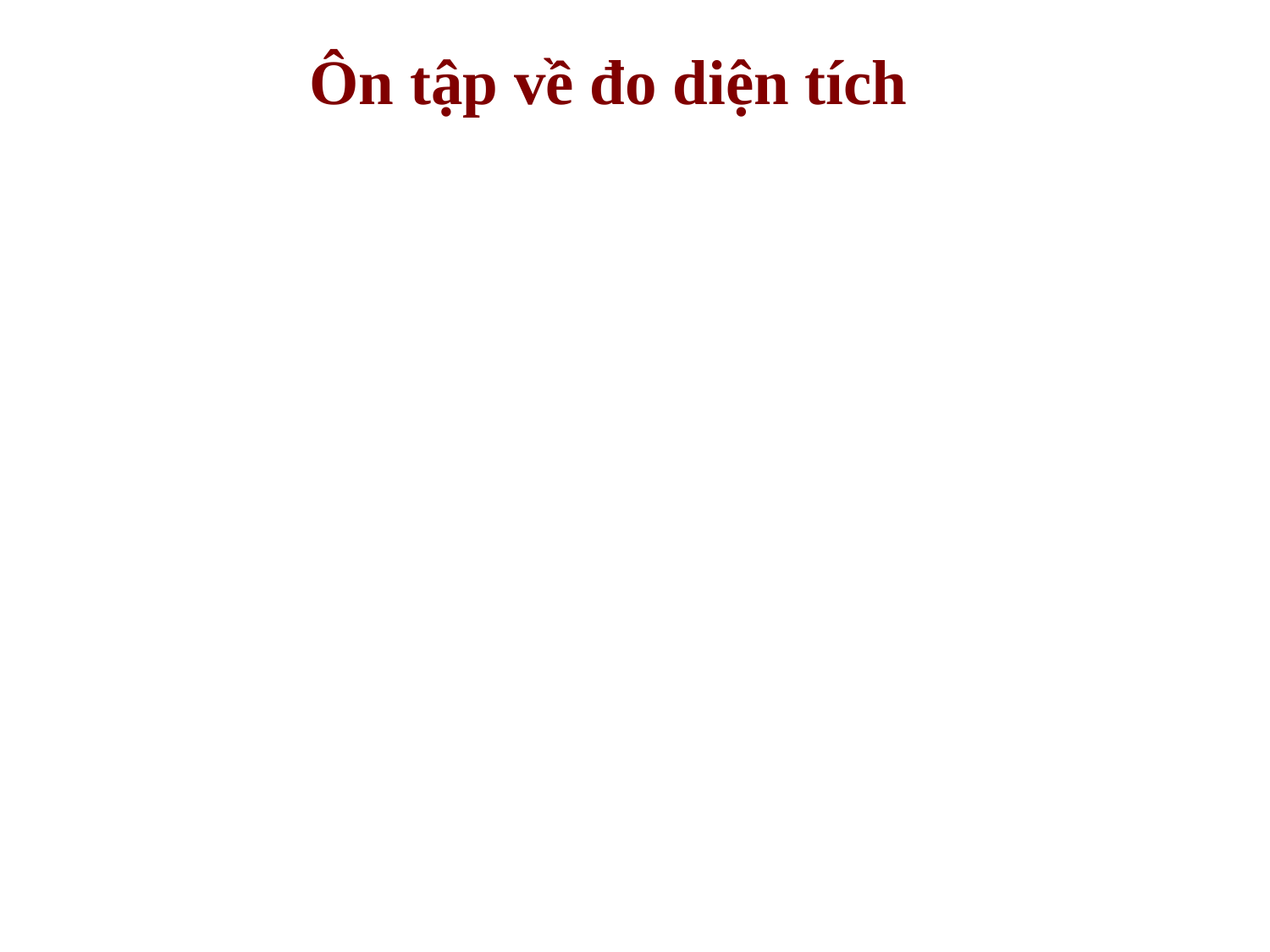

# Ôn tập về đo diện tích